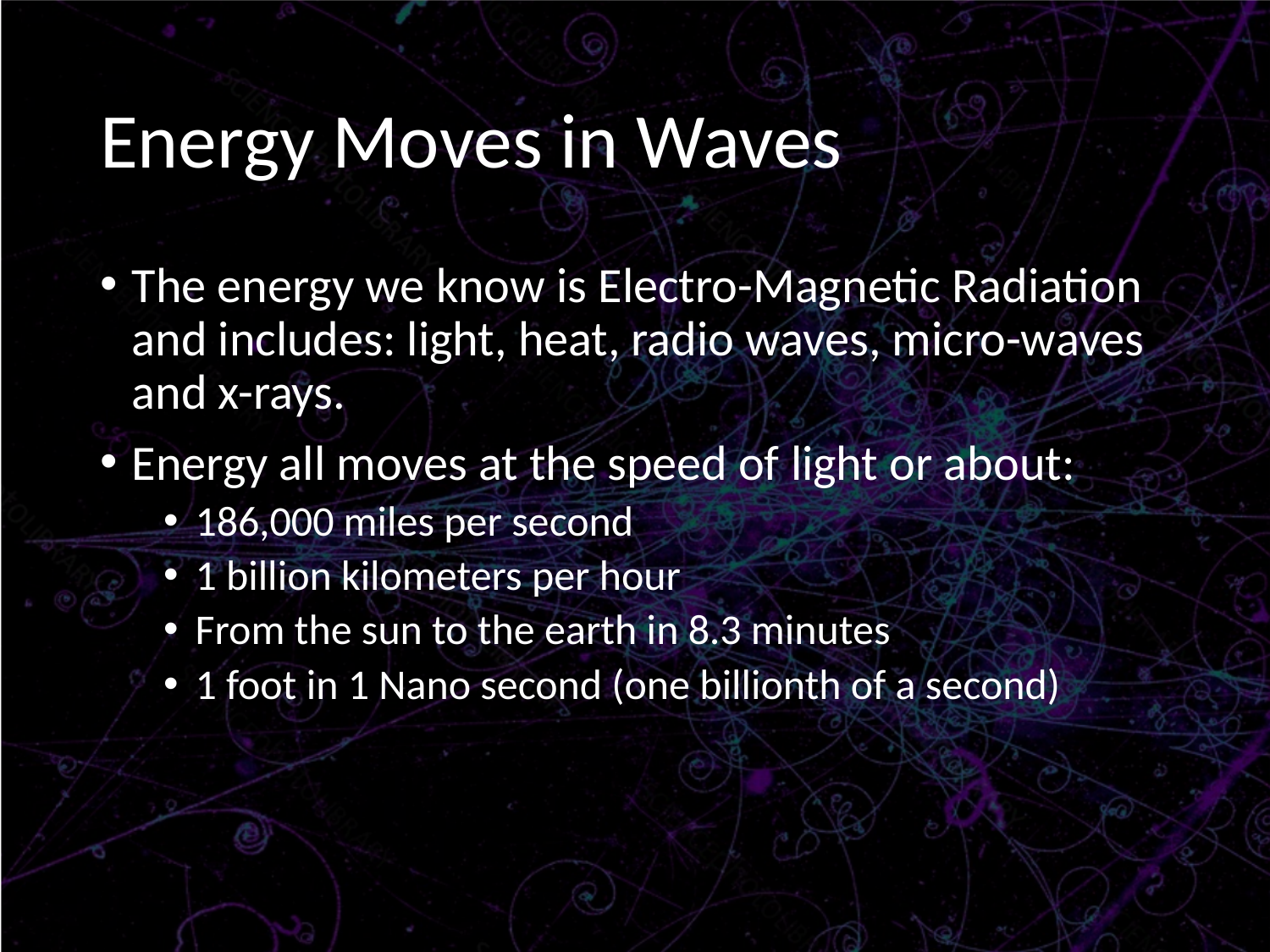

# Energy Moves in Waves
The energy we know is Electro-Magnetic Radiation and includes: light, heat, radio waves, micro-waves and x-rays.
Energy all moves at the speed of light or about:
186,000 miles per second
1 billion kilometers per hour
From the sun to the earth in 8.3 minutes
1 foot in 1 Nano second (one billionth of a second)